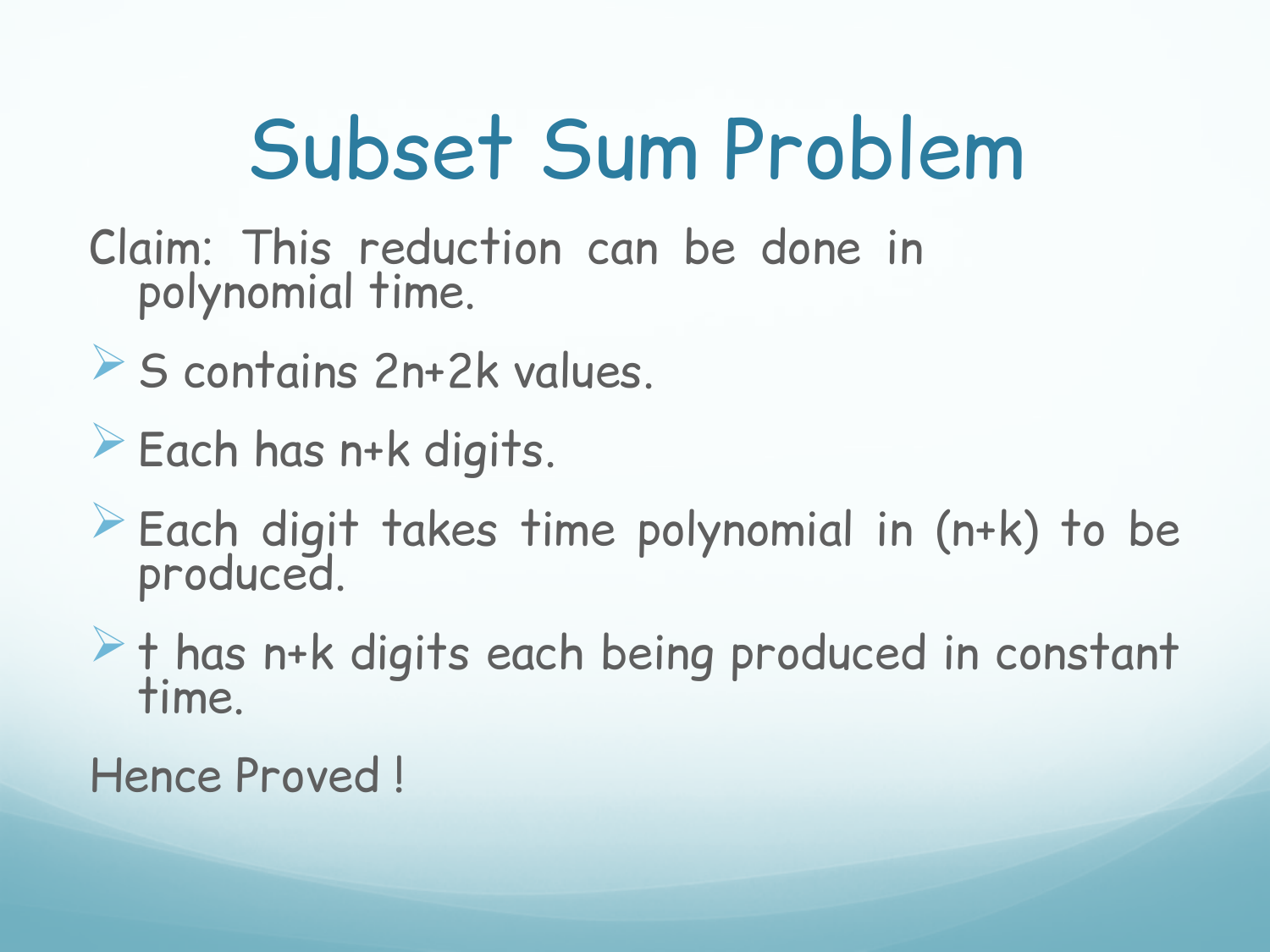

# Subset Sum Problem
Claim: This reduction can be done in 		    polynomial time.
S contains 2n+2k values.
Each has n+k digits.
Each digit takes time polynomial in (n+k) to be produced.
t has n+k digits each being produced in constant time.
Hence Proved !